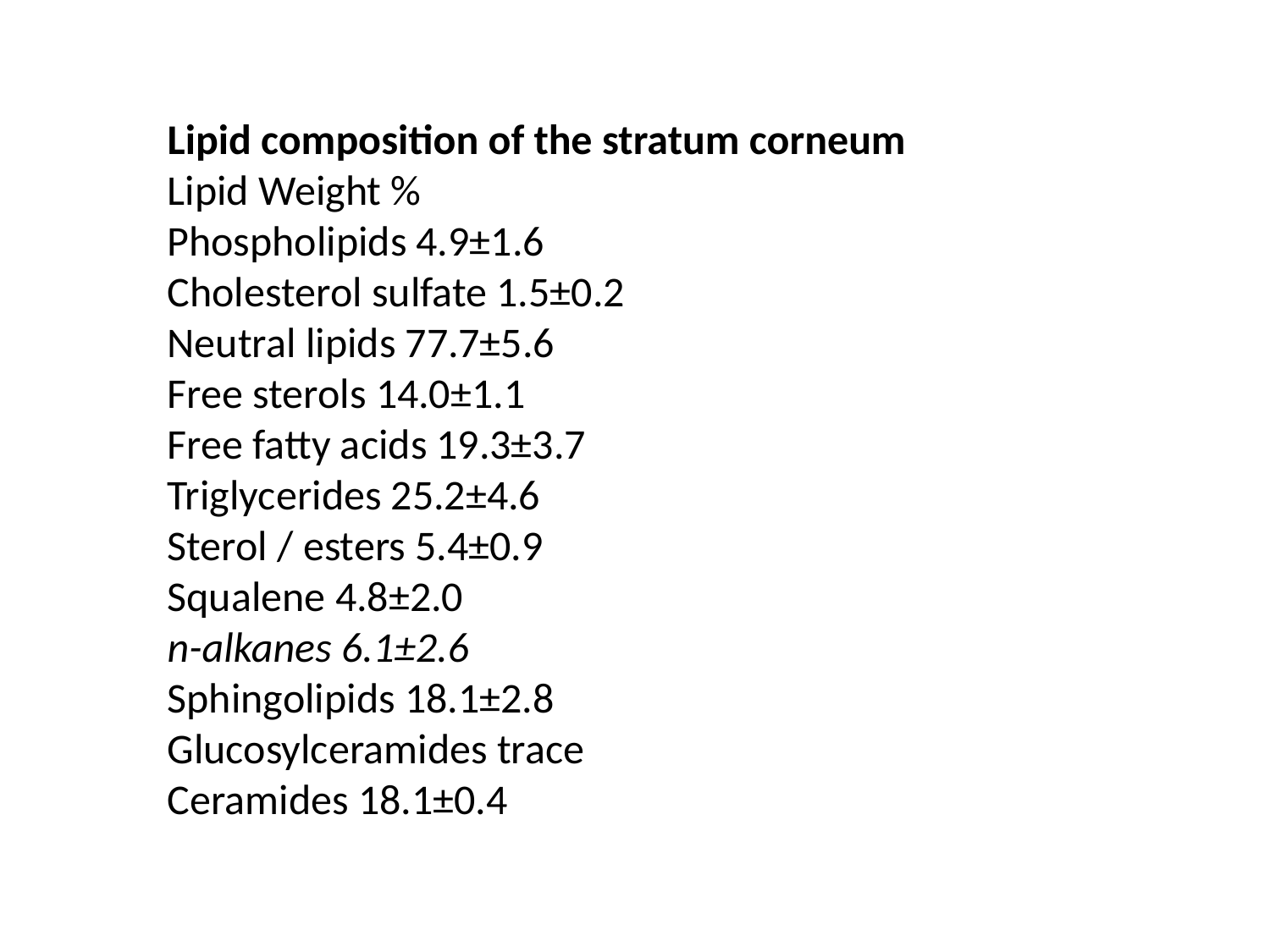

Lipid composition of the stratum corneum
Lipid Weight %
Phospholipids 4.9±1.6
Cholesterol sulfate 1.5±0.2
Neutral lipids 77.7±5.6
Free sterols 14.0±1.1
Free fatty acids 19.3±3.7
Triglycerides 25.2±4.6
Sterol / esters 5.4±0.9
Squalene 4.8±2.0
n-alkanes 6.1±2.6
Sphingolipids 18.1±2.8
Glucosylceramides trace
Ceramides 18.1±0.4